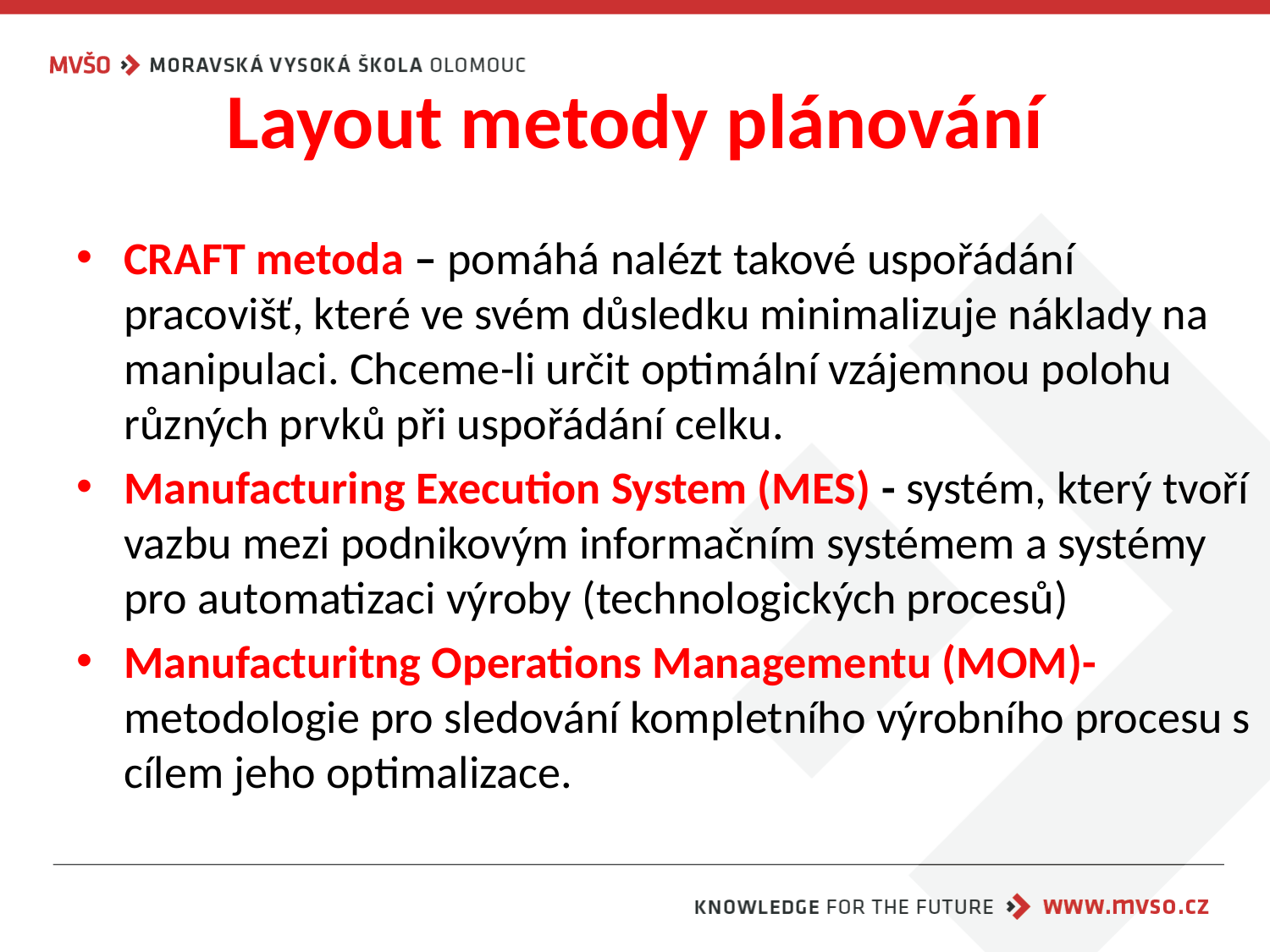

# Layout metody plánování
CRAFT metoda – pomáhá nalézt takové uspořádání pracovišť, které ve svém důsledku minimalizuje náklady na manipulaci. Chceme-li určit optimální vzájemnou polohu různých prvků při uspořádání celku.
Manufacturing Execution System (MES) - systém, který tvoří vazbu mezi podnikovým informačním systémem a systémy pro automatizaci výroby (technologických procesů)
Manufacturitng Operations Managementu (MOM)- metodologie pro sledování kompletního výrobního procesu s cílem jeho optimalizace.